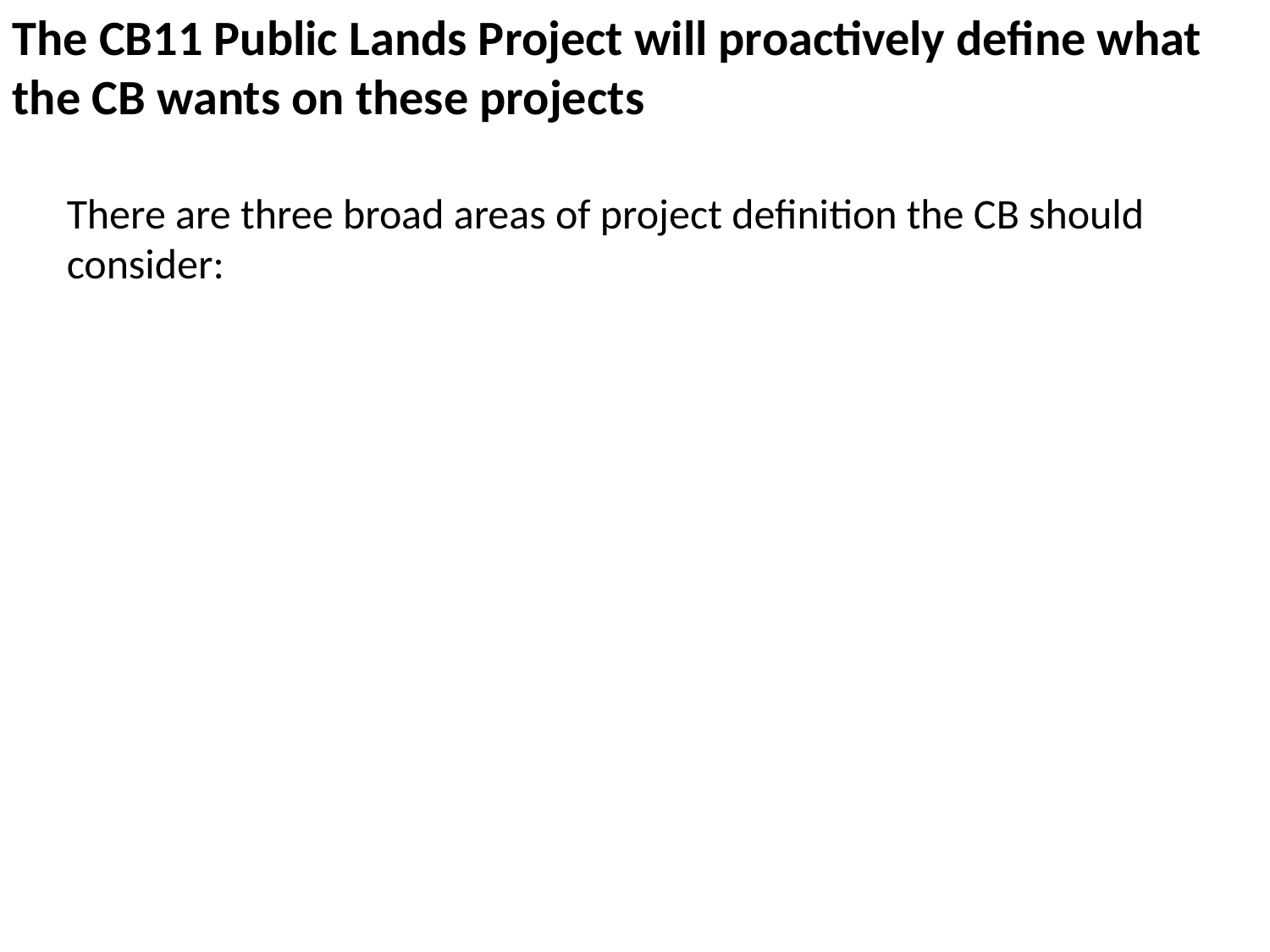

The CB11 Public Lands Project will proactively define what the CB wants on these projects
There are three broad areas of project definition the CB should consider: